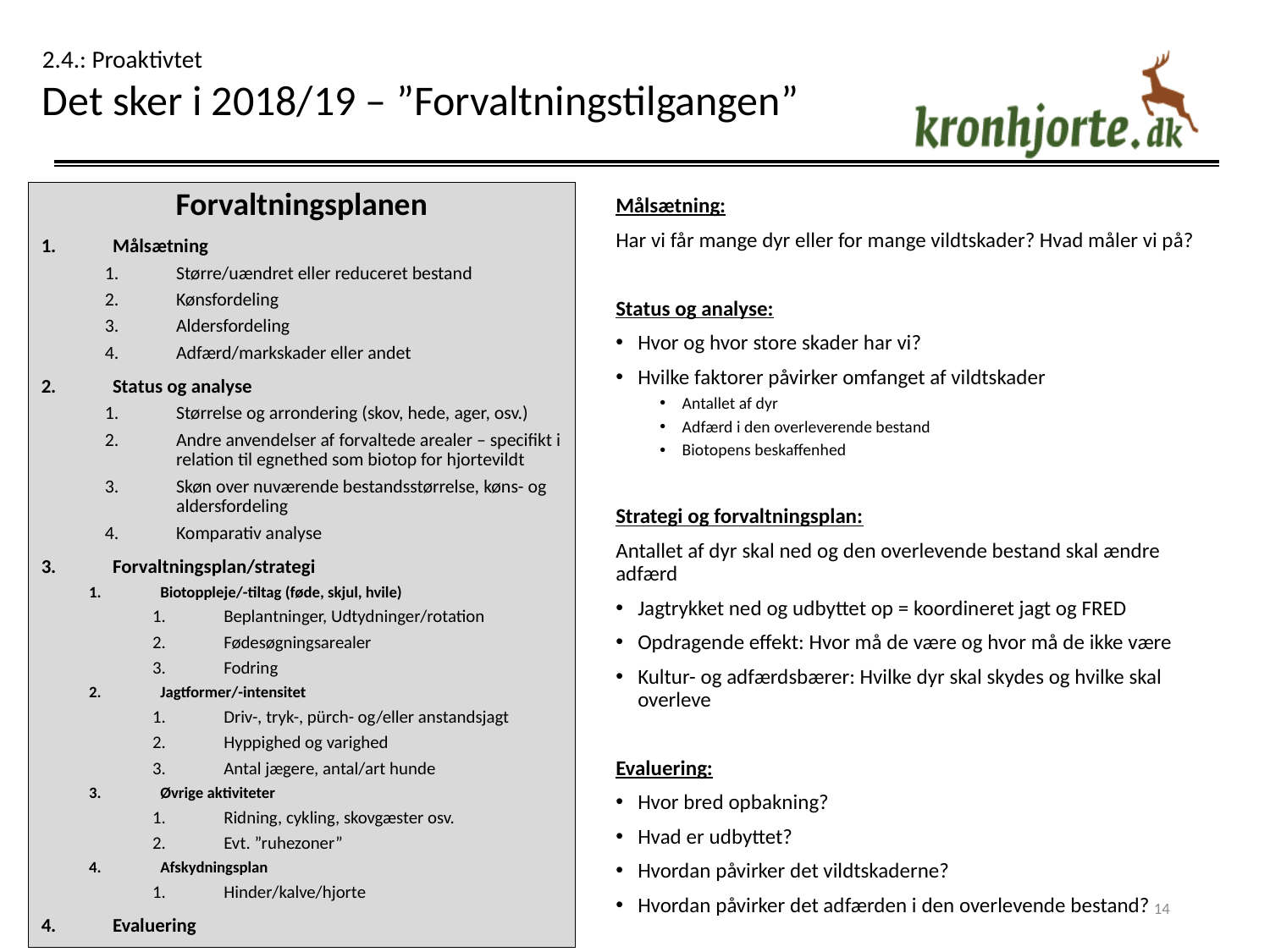

2.4.: Proaktivtet
Det sker i 2018/19 – ”Forvaltningstilgangen”
Forvaltningsplanen
Målsætning
Større/uændret eller reduceret bestand
Kønsfordeling
Aldersfordeling
Adfærd/markskader eller andet
Status og analyse
Størrelse og arrondering (skov, hede, ager, osv.)
Andre anvendelser af forvaltede arealer – specifikt i relation til egnethed som biotop for hjortevildt
Skøn over nuværende bestandsstørrelse, køns- og aldersfordeling
Komparativ analyse
Forvaltningsplan/strategi
Biotoppleje/-tiltag (føde, skjul, hvile)
Beplantninger, Udtydninger/rotation
Fødesøgningsarealer
Fodring
Jagtformer/-intensitet
Driv-, tryk-, pürch- og/eller anstandsjagt
Hyppighed og varighed
Antal jægere, antal/art hunde
Øvrige aktiviteter
Ridning, cykling, skovgæster osv.
Evt. ”ruhezoner”
Afskydningsplan
Hinder/kalve/hjorte
Evaluering
Målsætning:
Har vi får mange dyr eller for mange vildtskader? Hvad måler vi på?

Status og analyse:
Hvor og hvor store skader har vi?
Hvilke faktorer påvirker omfanget af vildtskader
Antallet af dyr
Adfærd i den overleverende bestand
Biotopens beskaffenhed

Strategi og forvaltningsplan:
Antallet af dyr skal ned og den overlevende bestand skal ændre adfærd
Jagtrykket ned og udbyttet op = koordineret jagt og FRED
Opdragende effekt: Hvor må de være og hvor må de ikke være
Kultur- og adfærdsbærer: Hvilke dyr skal skydes og hvilke skal overleve

Evaluering:
Hvor bred opbakning?
Hvad er udbyttet?
Hvordan påvirker det vildtskaderne?
Hvordan påvirker det adfærden i den overlevende bestand?

28-02-2018
14